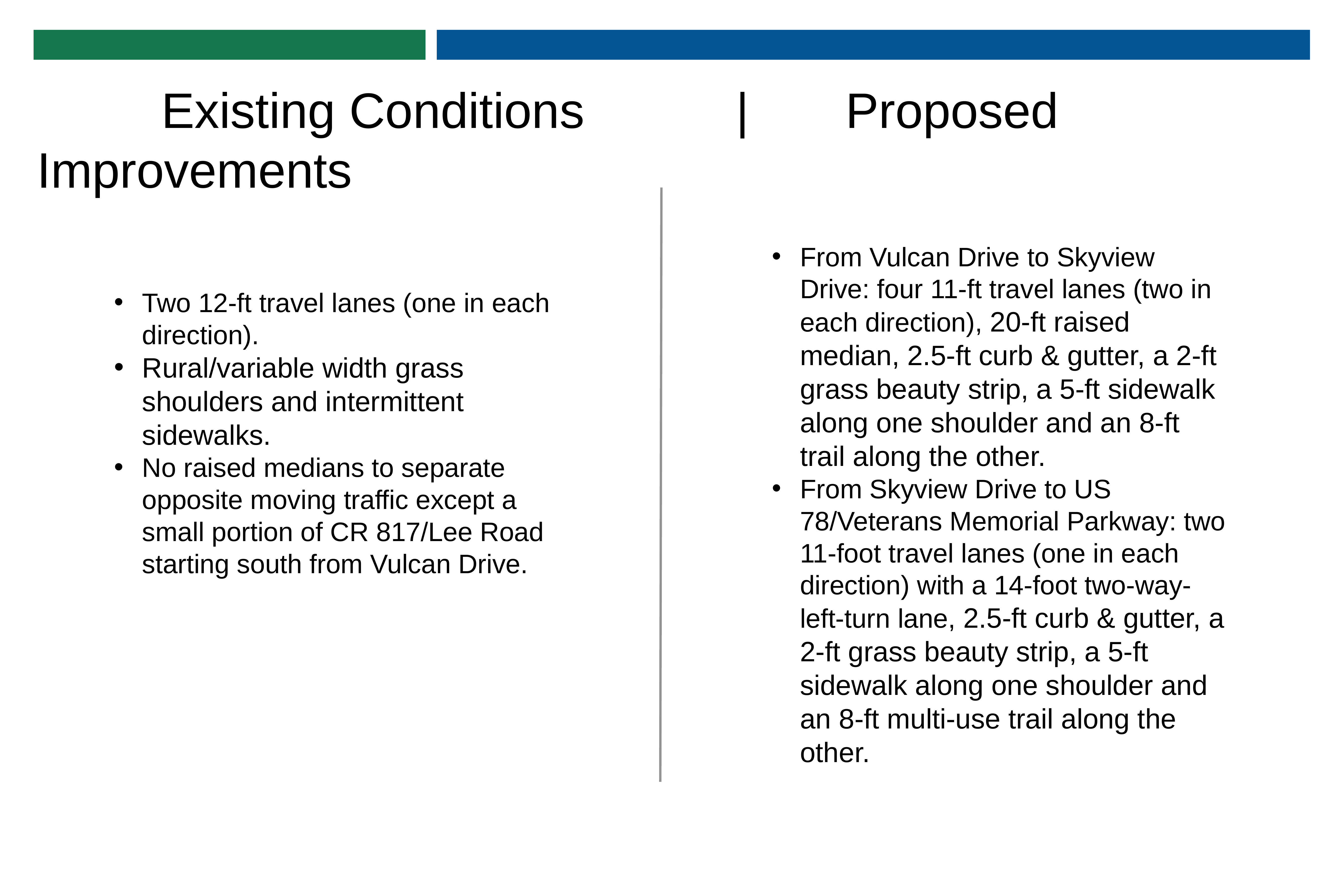

Existing Conditions           |       Proposed Improvements

From Vulcan Drive to Skyview Drive: four 11-ft travel lanes (two in each direction), 20-ft raised median, 2.5-ft curb & gutter, a 2-ft grass beauty strip, a 5-ft sidewalk along one shoulder and an 8-ft trail along the other.
From Skyview Drive to US 78/Veterans Memorial Parkway: two 11-foot travel lanes (one in each direction) with a 14-foot two-way-left-turn lane, 2.5-ft curb & gutter, a 2-ft grass beauty strip, a 5-ft sidewalk along one shoulder and an 8-ft multi-use trail along the other.

Two 12-ft travel lanes (one in each direction).
Rural/variable width grass shoulders and intermittent sidewalks.
No raised medians to separate opposite moving traffic except a small portion of CR 817/Lee Road starting south from Vulcan Drive.